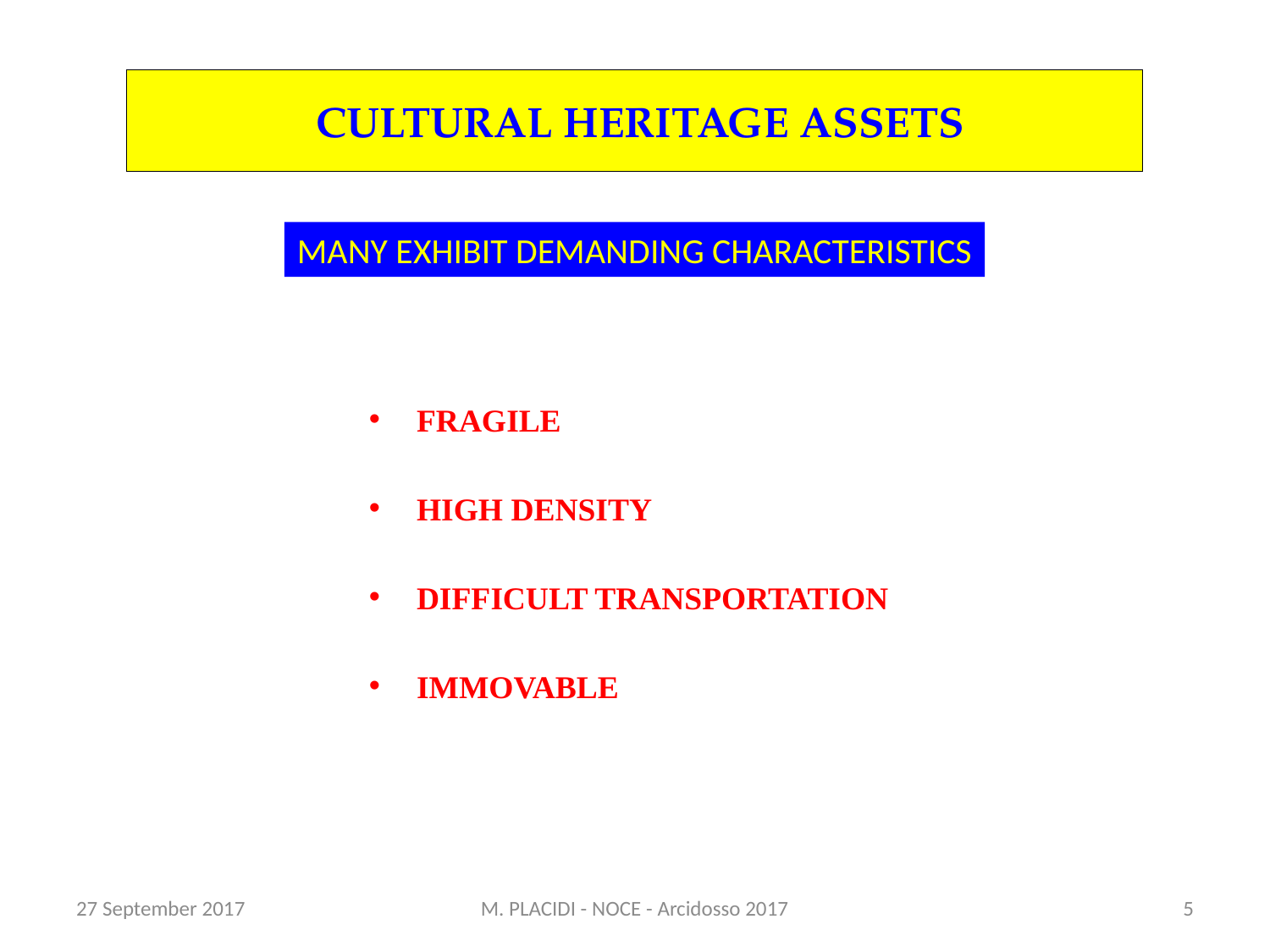

CULTURAL HERITAGE ASSETS
MANY EXHIBIT DEMANDING CHARACTERISTICS

FRAGILE

HIGH DENSITY

DIFFICULT TRANSPORTATION

IMMOVABLE

27 September 2017
M. PLACIDI - NOCE - Arcidosso 2017
5